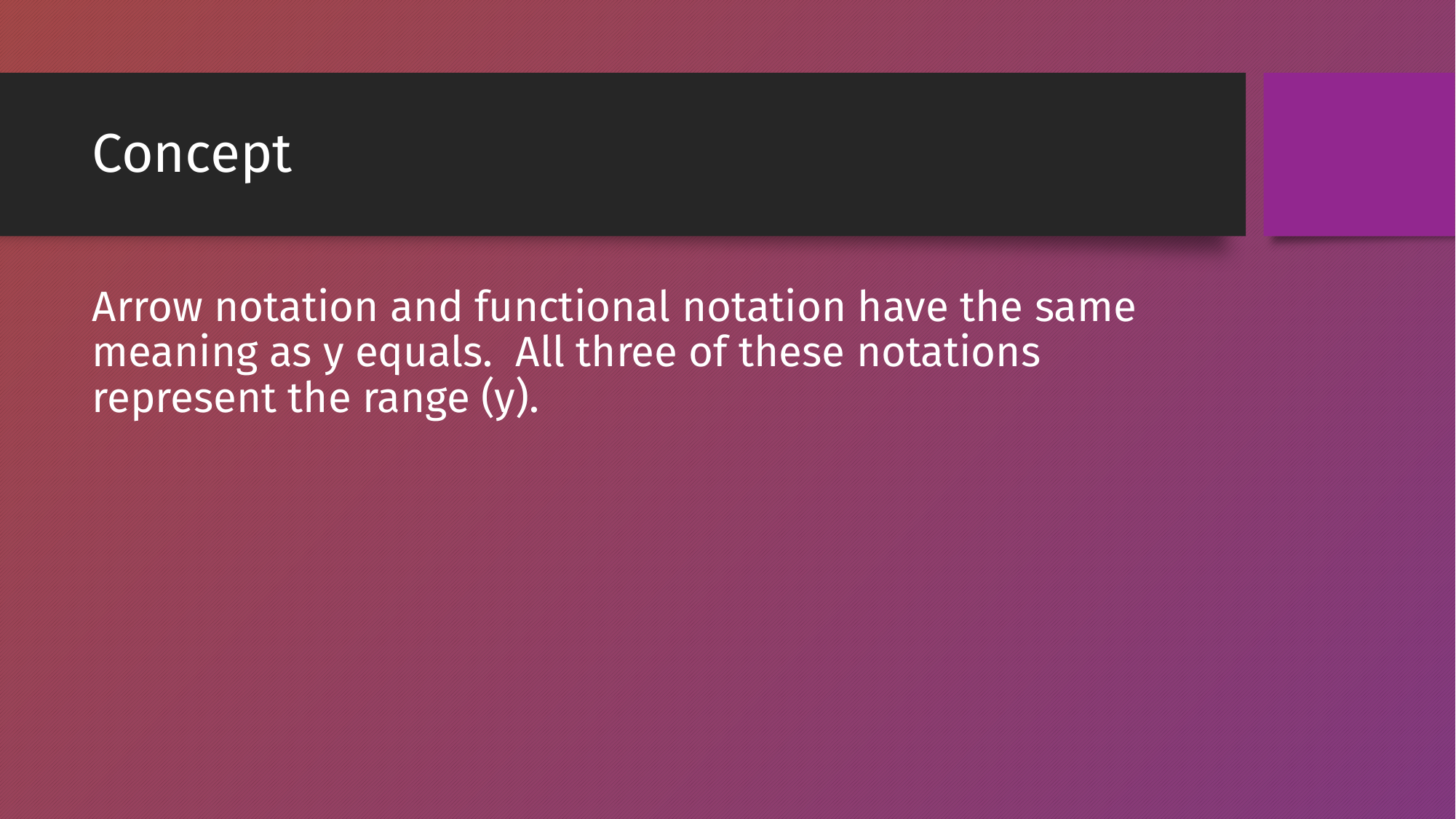

# Concept
Arrow notation and functional notation have the same meaning as y equals.  All three of these notations represent the range (y).